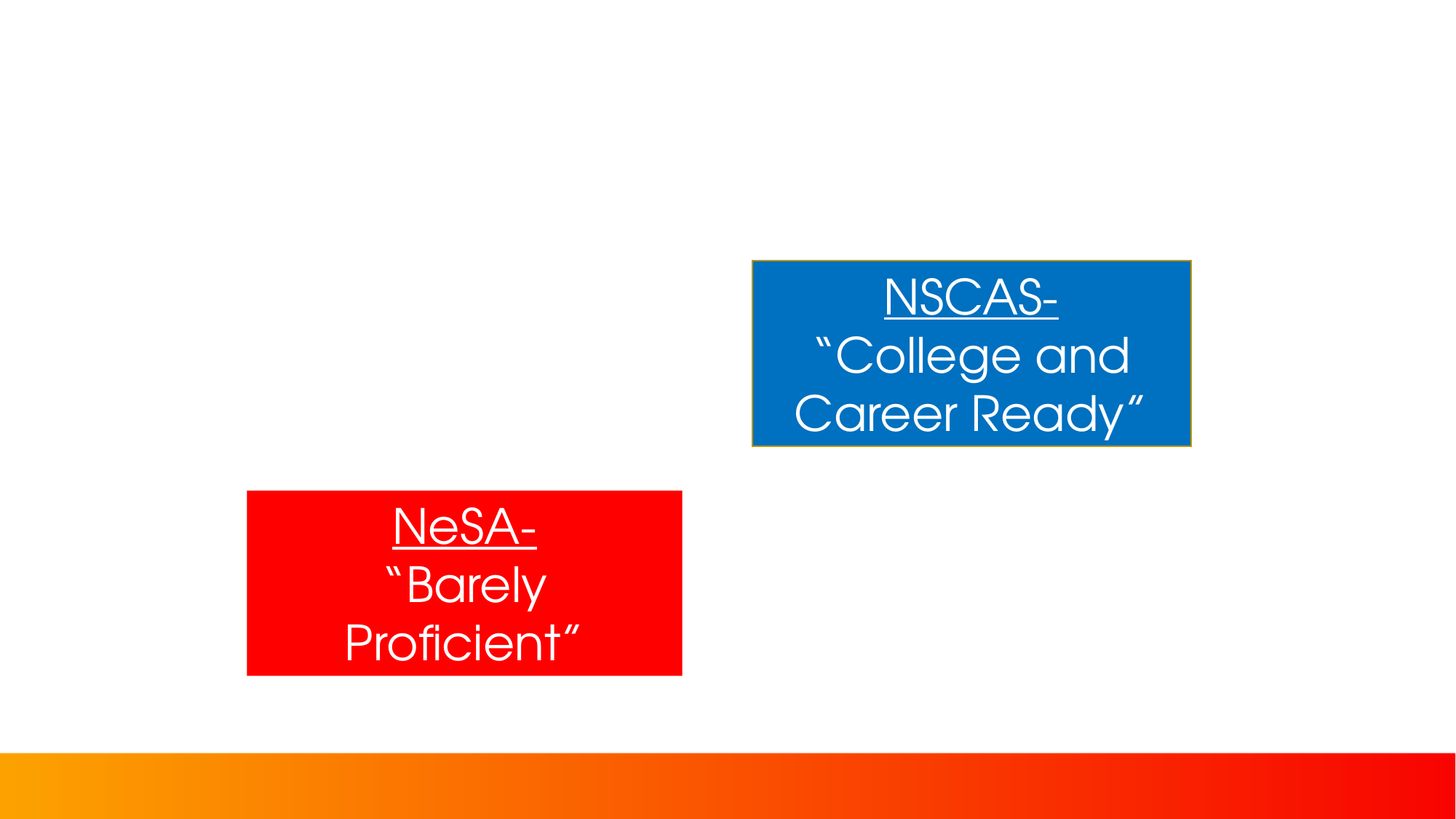

NSCAS-
“College and Career Ready”
NeSA-
“Barely Proficient”